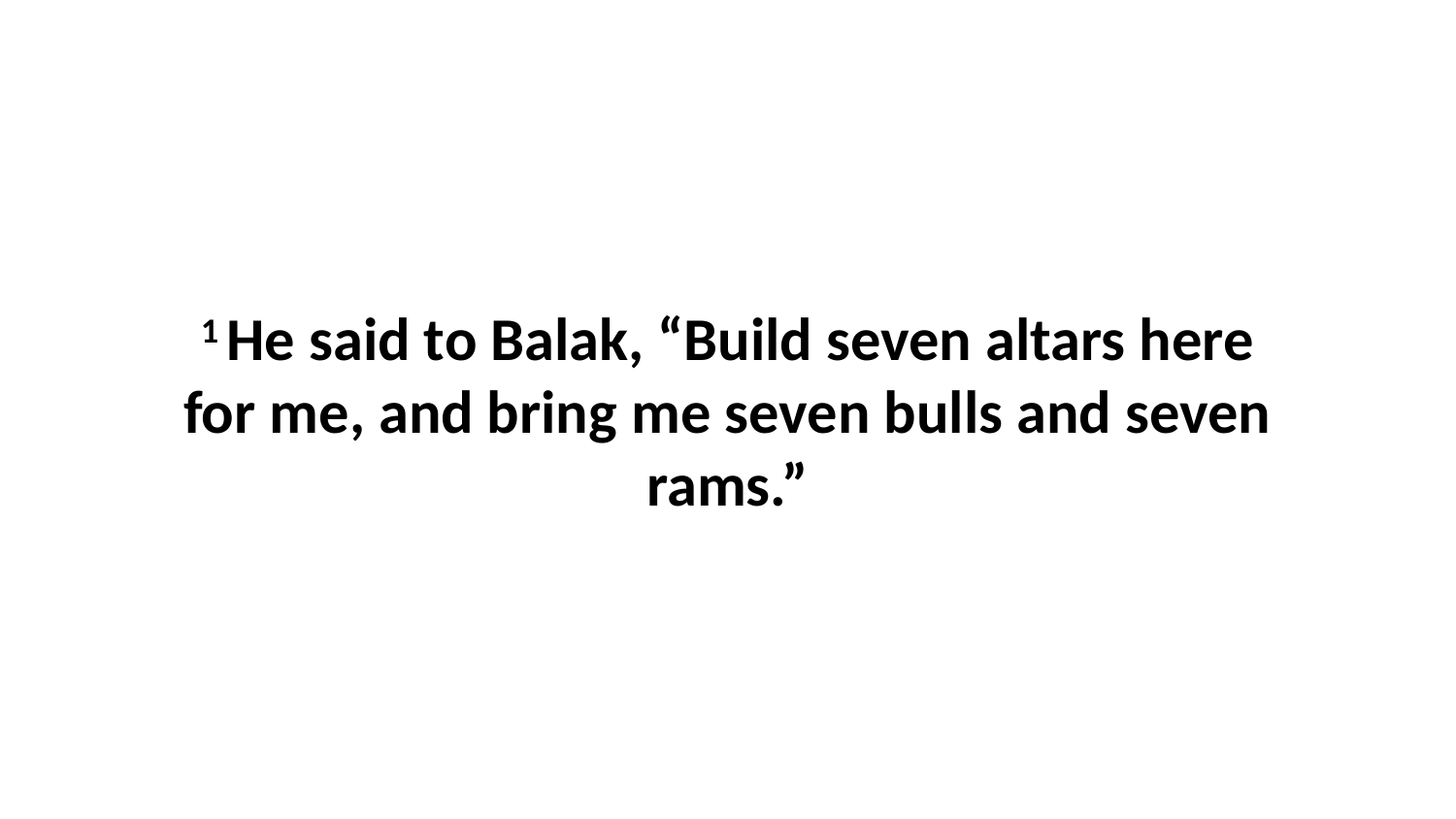

1 He said to Balak, “Build seven altars here for me, and bring me seven bulls and seven rams.”